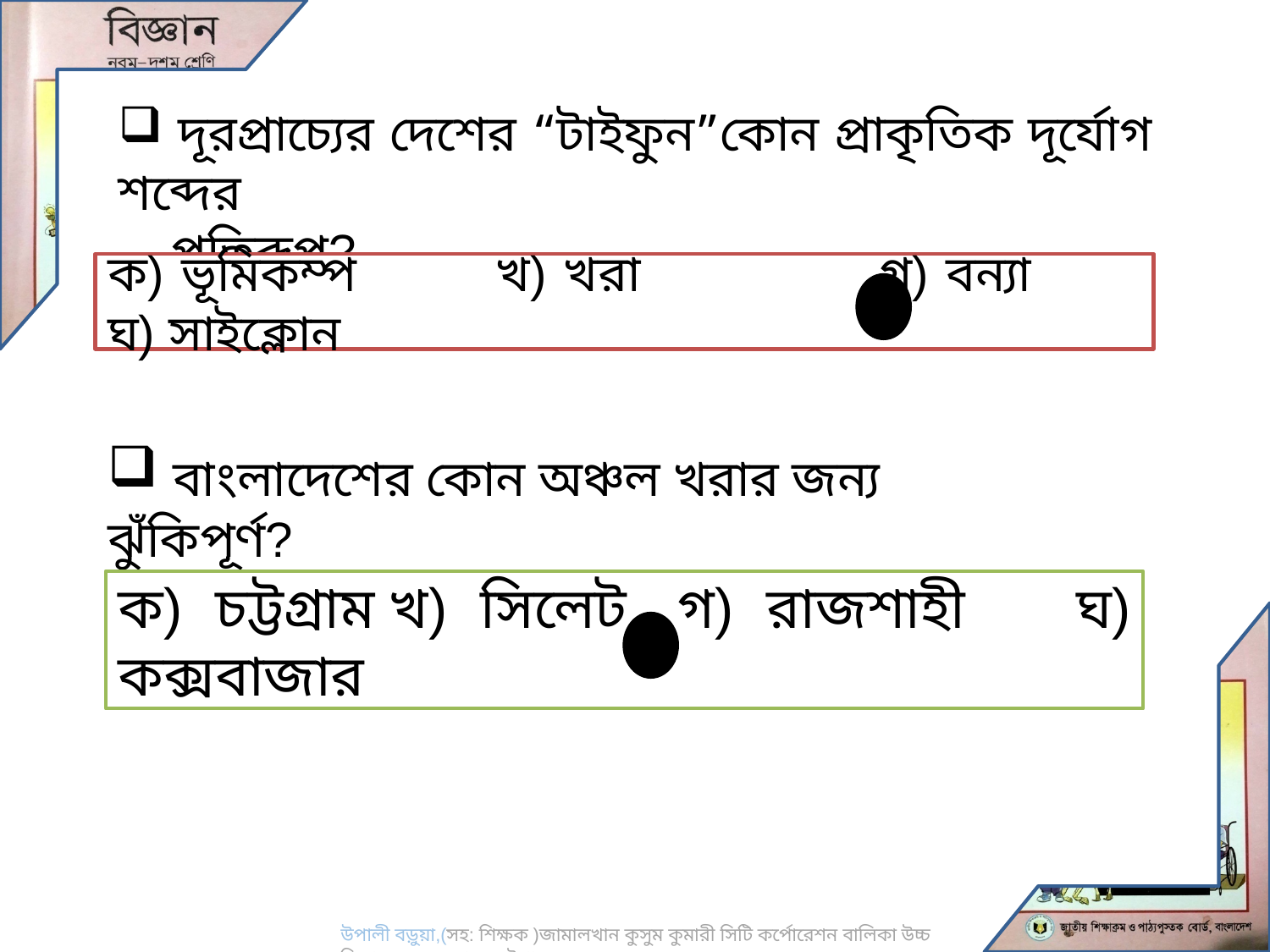

দূরপ্রাচ্যের দেশের “টাইফুন”কোন প্রাকৃতিক দূর্যোগ শব্দের
    প্রতিরূপ?
ক) ভূমিকম্প 	খ) খরা		গ) বন্যা 	ঘ) সাইক্লোন

 বাংলাদেশের কোন অঞ্চল খরার জন্য ঝুঁকিপূর্ণ?
ক) চট্টগ্রাম	খ) সিলেট 	গ) রাজশাহী	ঘ) কক্সবাজার